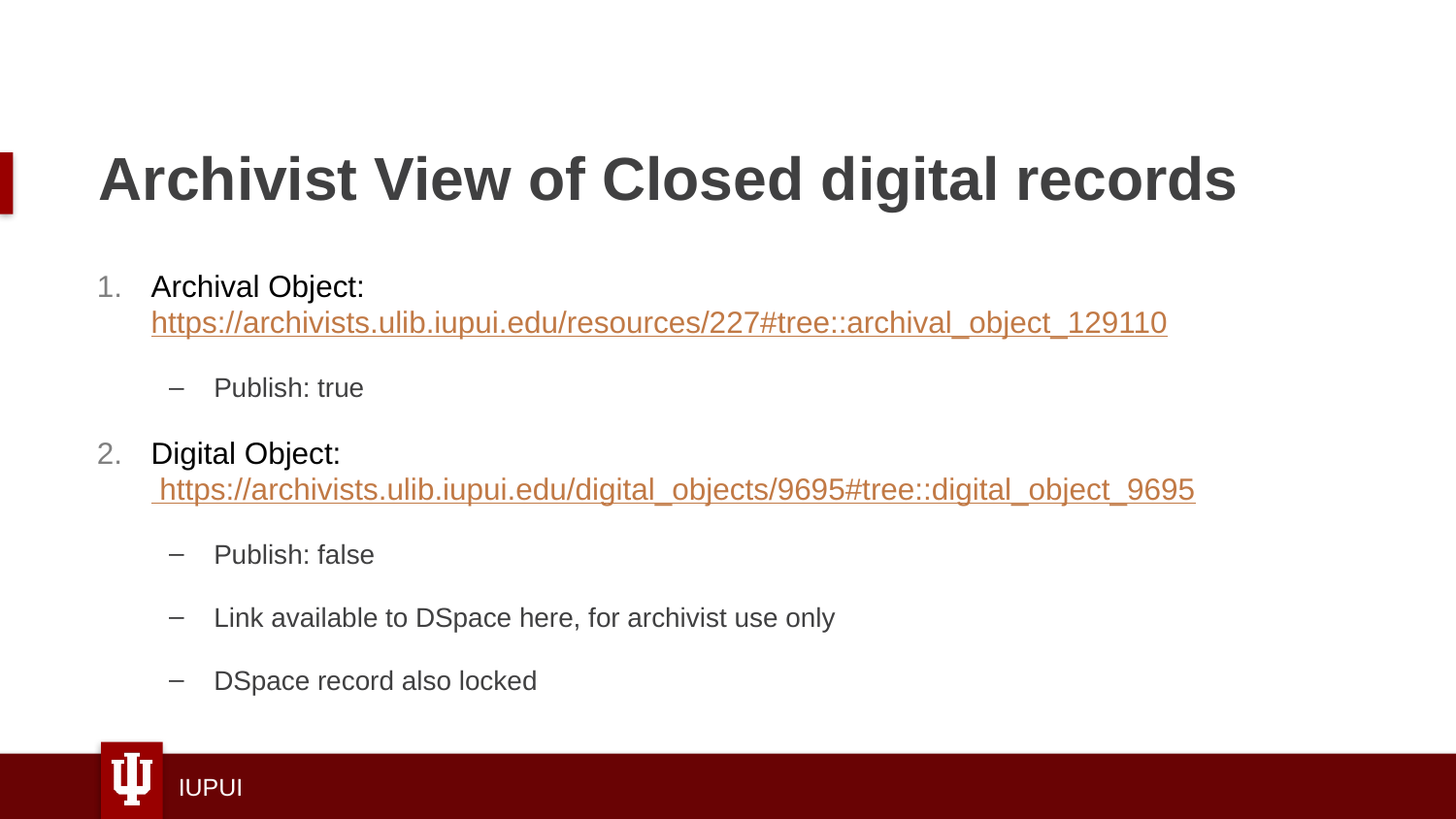

# Archivist View of Closed digital records
Archival Object: https://archivists.ulib.iupui.edu/resources/227#tree::archival_object_129110
Publish: true
Digital Object: https://archivists.ulib.iupui.edu/digital_objects/9695#tree::digital_object_9695
Publish: false
Link available to DSpace here, for archivist use only
DSpace record also locked